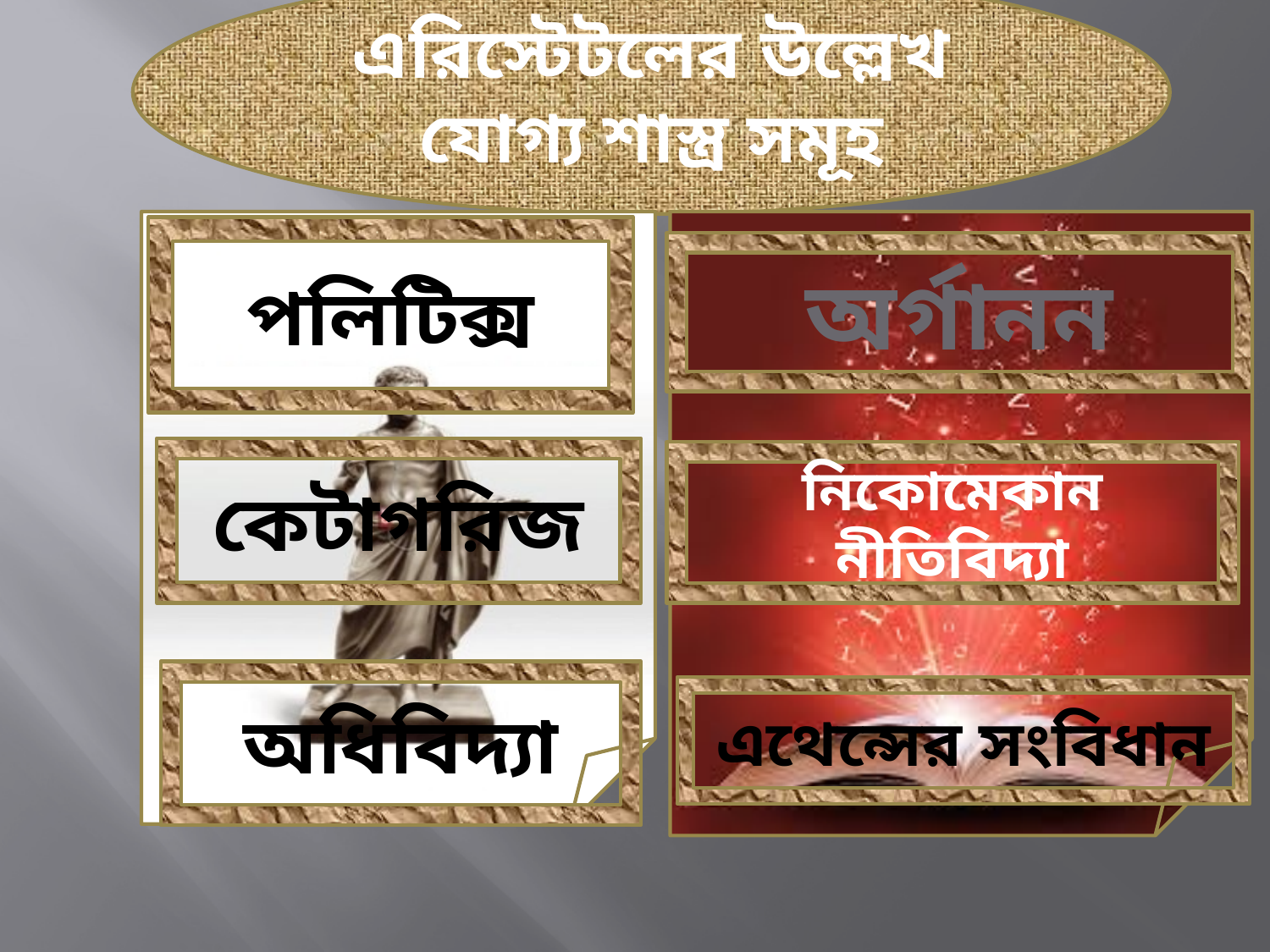

এরিস্টেটলের উল্লেখ যোগ্য শাস্ত্র সমূহ

পলিটিক্স
অর্গানন
কেটাগরিজ
নিকোমেকান নীতিবিদ্যা
অধিবিদ্যা
এথেন্সের সংবিধান